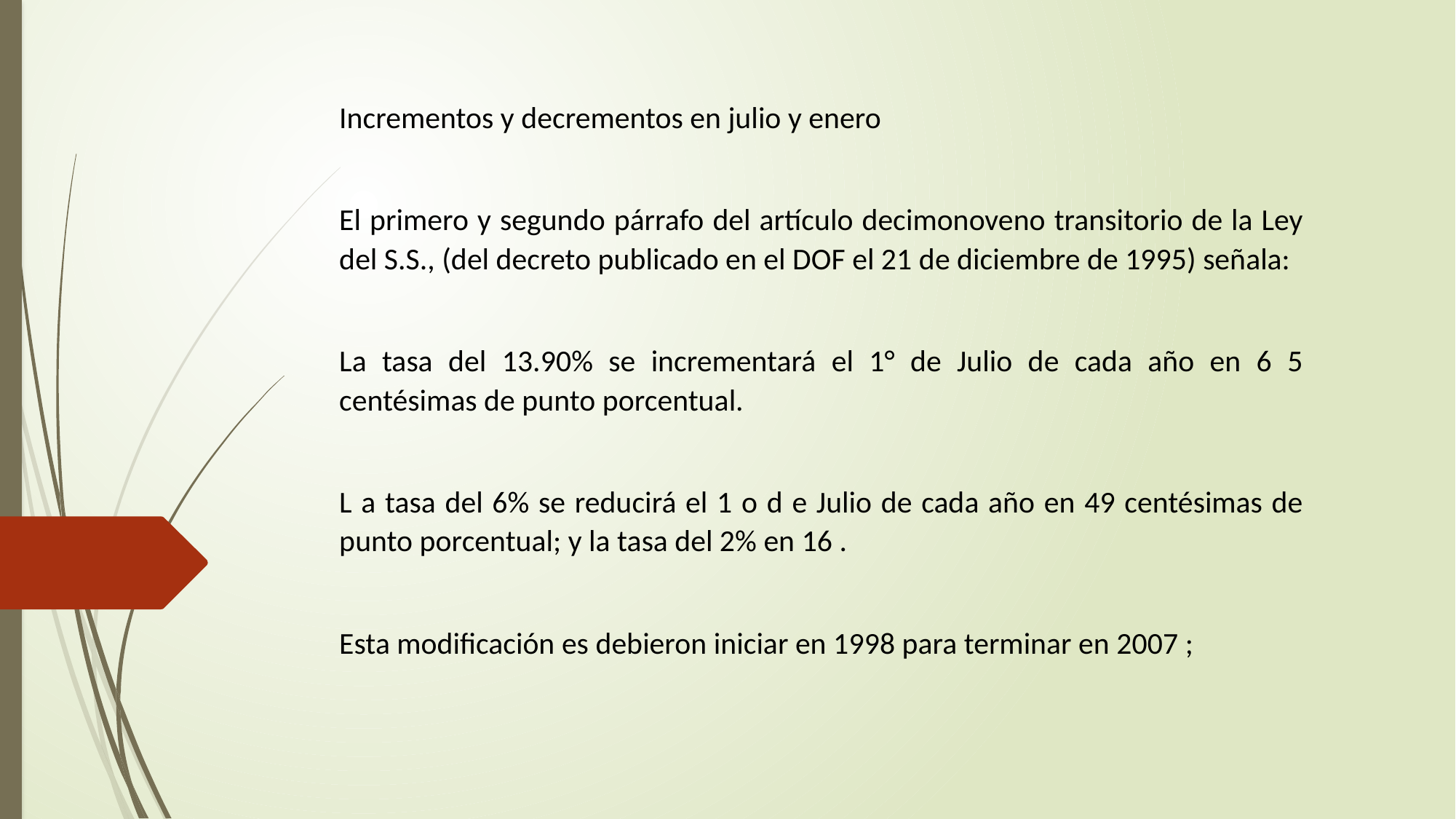

Incrementos y decrementos en julio y enero

El primero y segundo párrafo del artículo decimonoveno transitorio de la Ley del S.S., (del decreto publicado en el DOF el 21 de diciembre de 1995) señala:

La tasa del 13.90% se incrementará el 1° de Julio de cada año en 6 5 centésimas de punto porcentual.

L a tasa del 6% se reducirá el 1 o d e Julio de cada año en 49 centésimas de punto porcentual; y la tasa del 2% en 16 .

Esta modificación es debieron iniciar en 1998 para terminar en 2007 ;